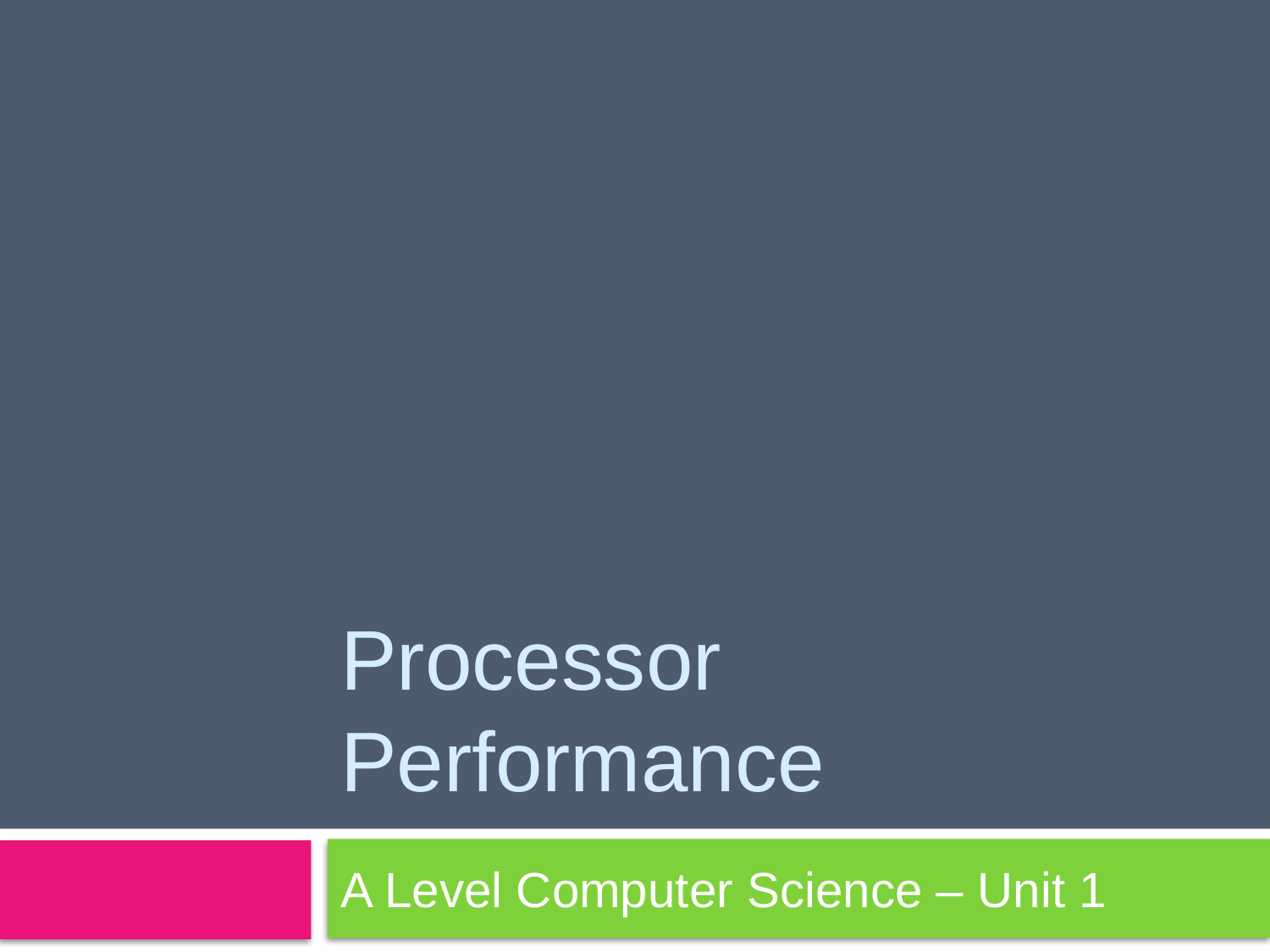

# Processor Performance
A Level Computer Science – Unit 1